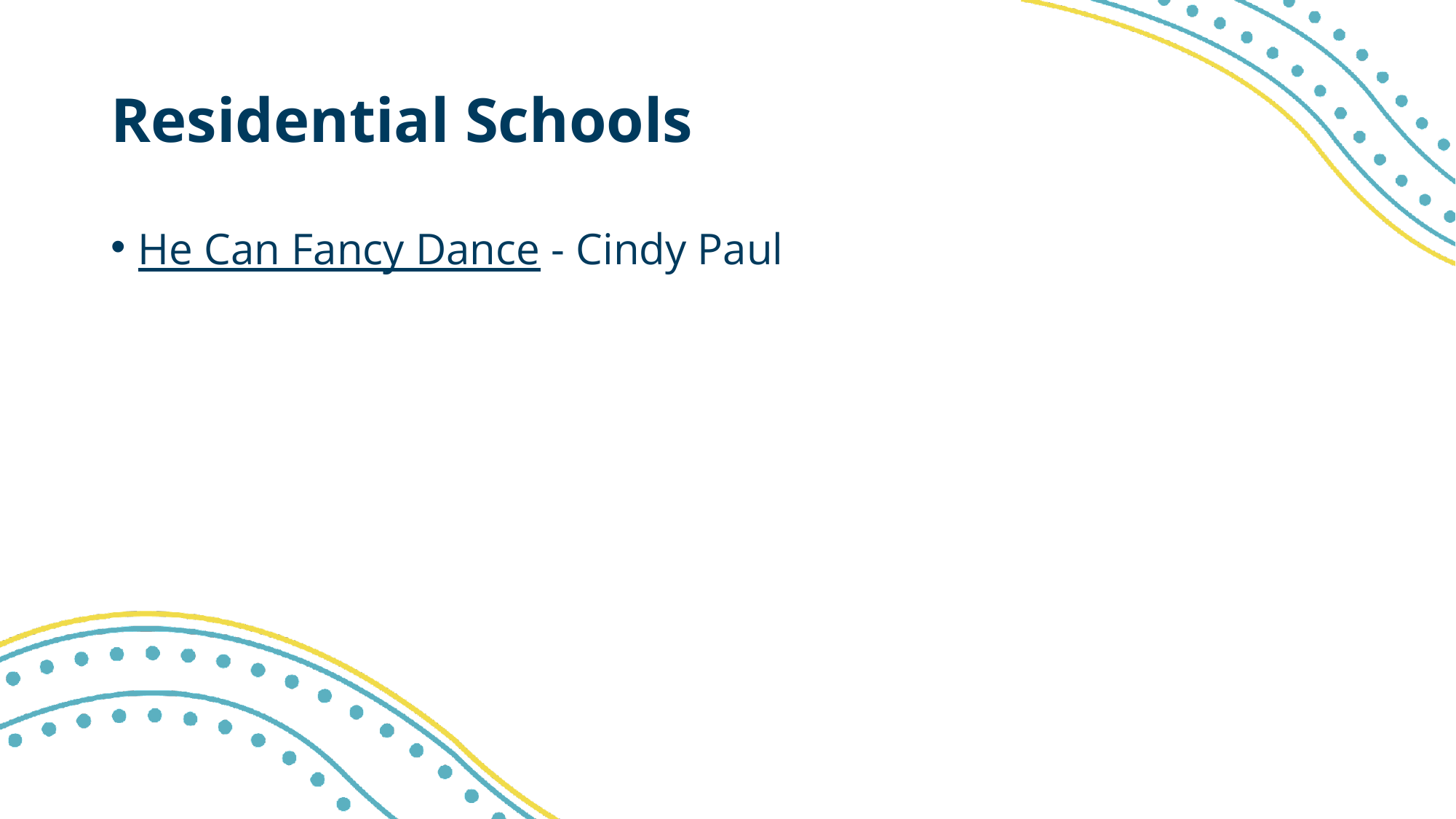

# Residential Schools
He Can Fancy Dance - Cindy Paul